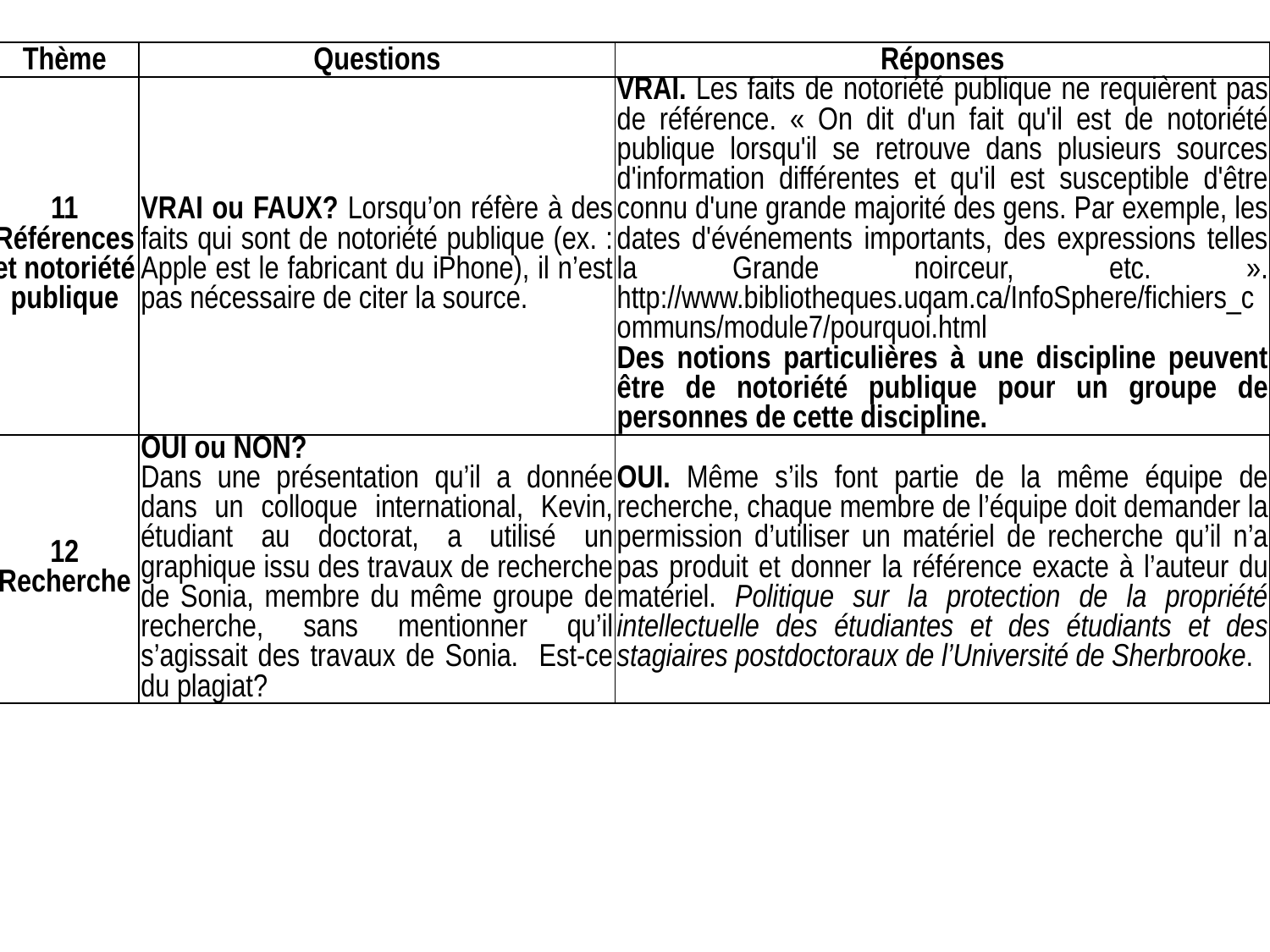

| Thème | Questions | Réponses |
| --- | --- | --- |
| 11 Références et notoriété publique | VRAI ou FAUX? Lorsqu’on réfère à des faits qui sont de notoriété publique (ex. : Apple est le fabricant du iPhone), il n’est pas nécessaire de citer la source. | VRAI. Les faits de notoriété publique ne requièrent pas de référence. « On dit d'un fait qu'il est de notoriété publique lorsqu'il se retrouve dans plusieurs sources d'information différentes et qu'il est susceptible d'être connu d'une grande majorité des gens. Par exemple, les dates d'événements importants, des expressions telles la Grande noirceur, etc. ». http://www.bibliotheques.uqam.ca/InfoSphere/fichiers\_communs/module7/pourquoi.html Des notions particulières à une discipline peuvent être de notoriété publique pour un groupe de personnes de cette discipline. |
| 12 Recherche | OUI ou NON? Dans une présentation qu’il a donnée dans un colloque international, Kevin, étudiant au doctorat, a utilisé un graphique issu des travaux de recherche de Sonia, membre du même groupe de recherche, sans mentionner qu’il s’agissait des travaux de Sonia. Est-ce du plagiat? | OUI. Même s’ils font partie de la même équipe de recherche, chaque membre de l’équipe doit demander la permission d’utiliser un matériel de recherche qu’il n’a pas produit et donner la référence exacte à l’auteur du matériel. Politique sur la protection de la propriété intellectuelle des étudiantes et des étudiants et des stagiaires postdoctoraux de l’Université de Sherbrooke. |